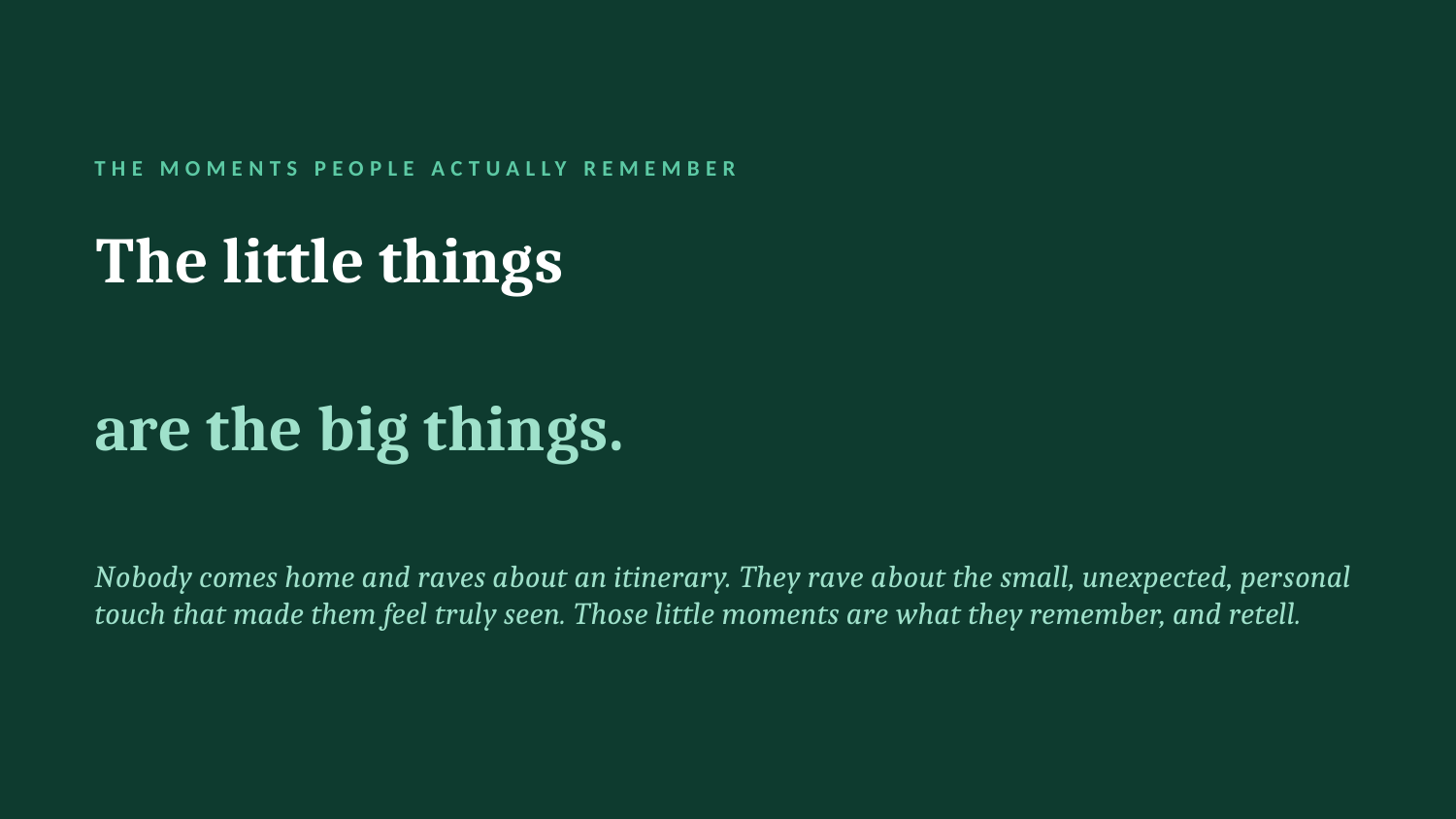

THE MOMENTS PEOPLE ACTUALLY REMEMBER
The little things

are the big things.
Nobody comes home and raves about an itinerary. They rave about the small, unexpected, personal touch that made them feel truly seen. Those little moments are what they remember, and retell.